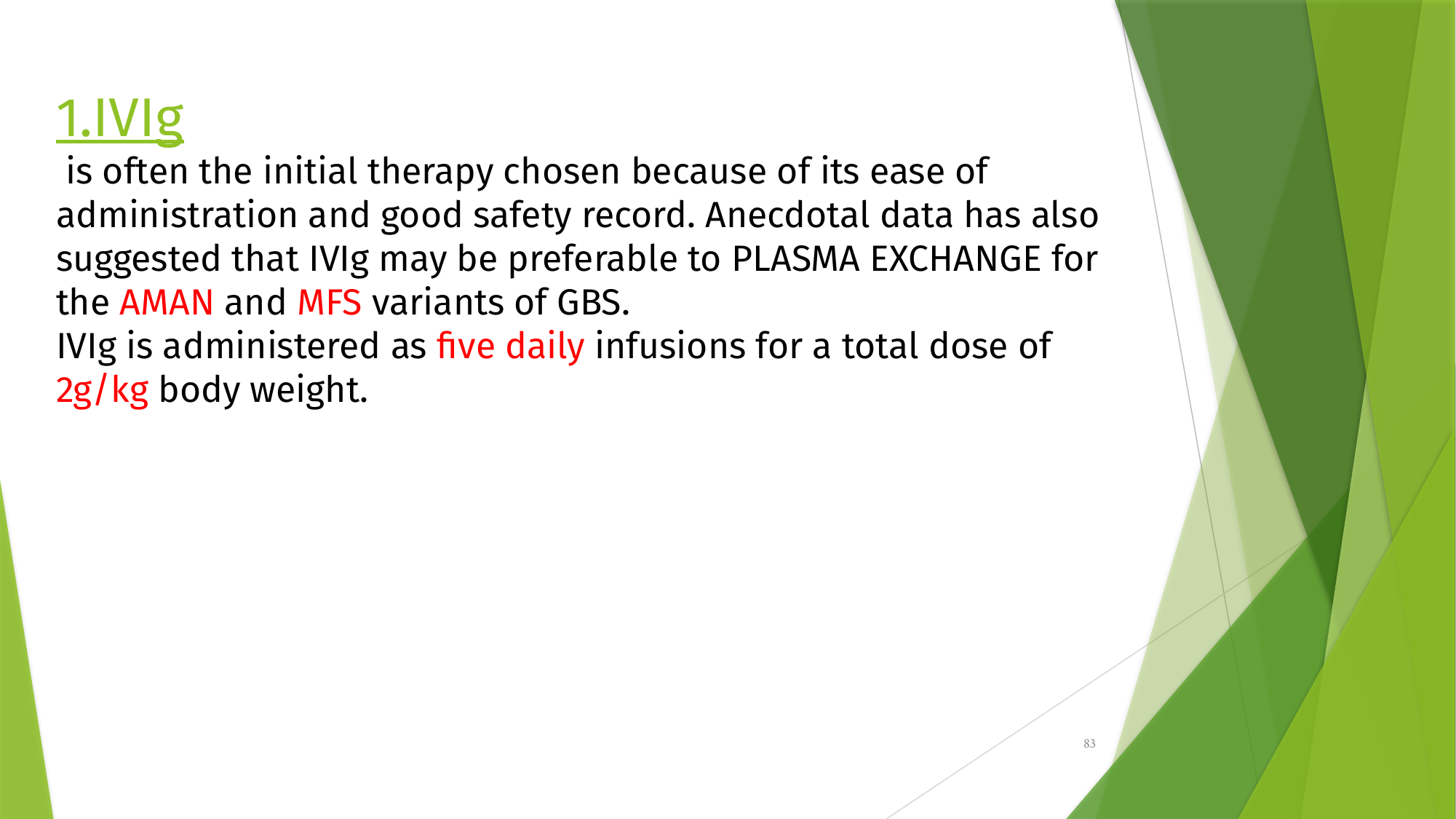

1.IVIg
 is often the initial therapy chosen because of its ease of administration and good safety record. Anecdotal data has also suggested that IVIg may be preferable to PLASMA EXCHANGE for the AMAN and MFS variants of GBS.
IVIg is administered as five daily infusions for a total dose of  2g/kg body weight.

83